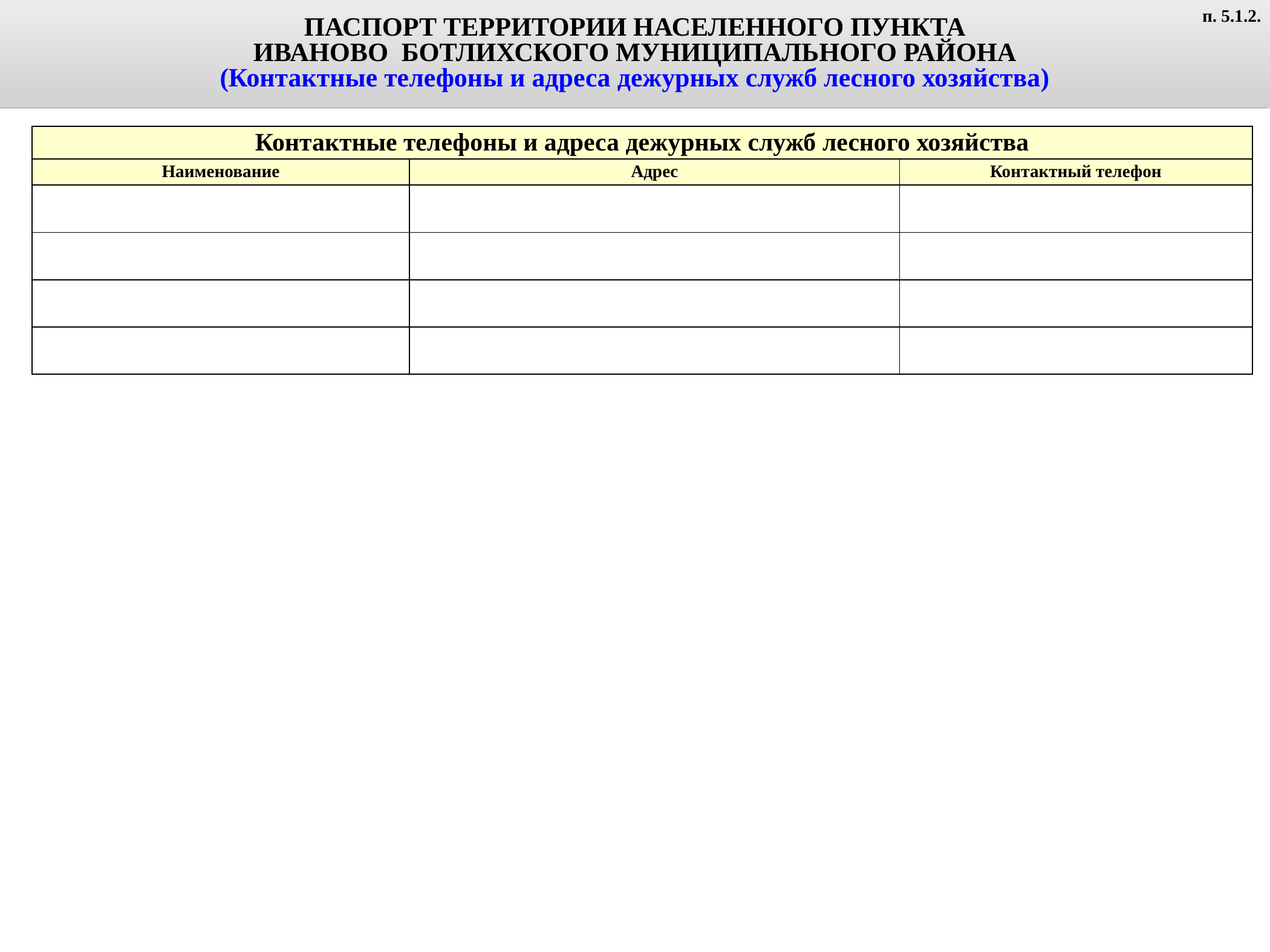

ПАСПОРТ ТЕРРИТОРИИ НАСЕЛЕННОГО ПУНКТА
ИВАНОВО  БОТЛИХСКОГО МУНИЦИПАЛЬНОГО РАЙОНА
(Контактные телефоны и адреса дежурных служб лесного хозяйства)
п. 5.1.2.
| Контактные телефоны и адреса дежурных служб лесного хозяйства |  |  |
| --- | --- | --- |
| Наименование | Адрес | Контактный телефон |
|  |  |  |
|  |  |  |
|  |  |  |
|  |  |  |